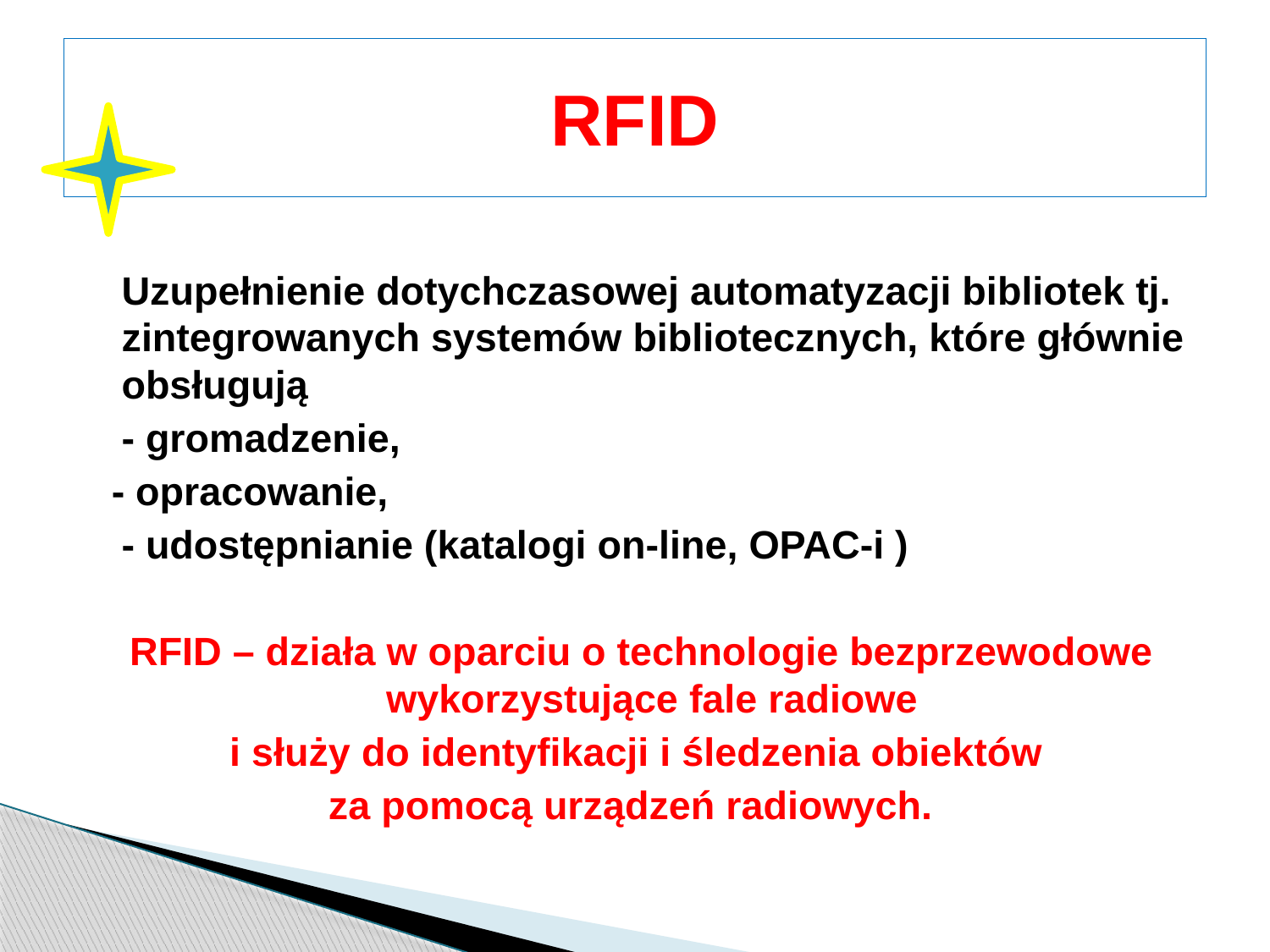

# RFID

	Uzupełnienie dotychczasowej automatyzacji bibliotek tj. zintegrowanych systemów bibliotecznych, które głównie obsługują
	- gromadzenie,
  - opracowanie,
	- udostępnianie (katalogi on-line, OPAC-i )

RFID – działa w oparciu o technologie bezprzewodowe wykorzystujące fale radiowe
i służy do identyfikacji i śledzenia obiektów
za pomocą urządzeń radiowych.